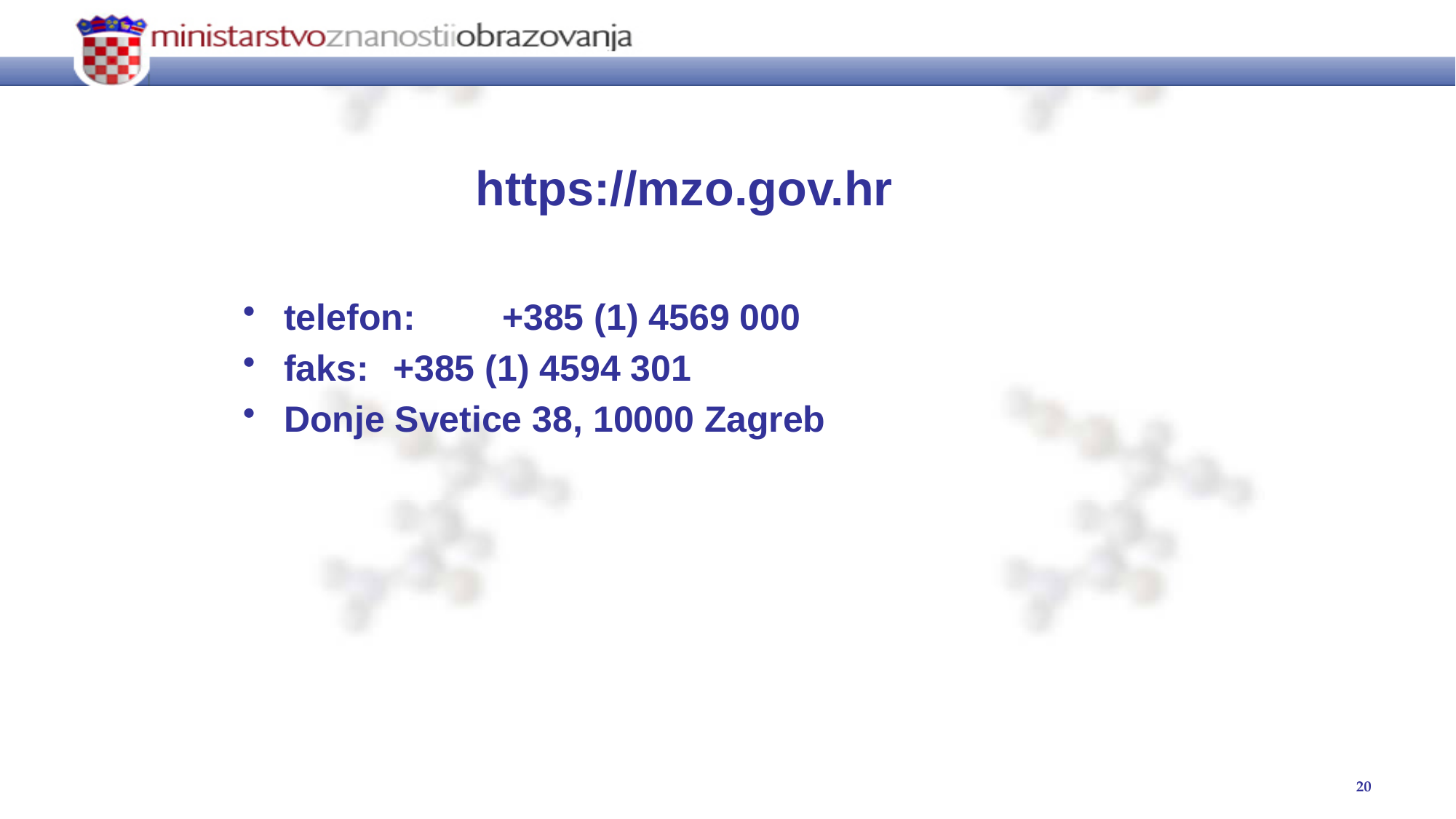

https://mzo.gov.hr

telefon:	+385 (1) 4569 000
faks:	+385 (1) 4594 301
Donje Svetice 38, 10000 Zagreb
20